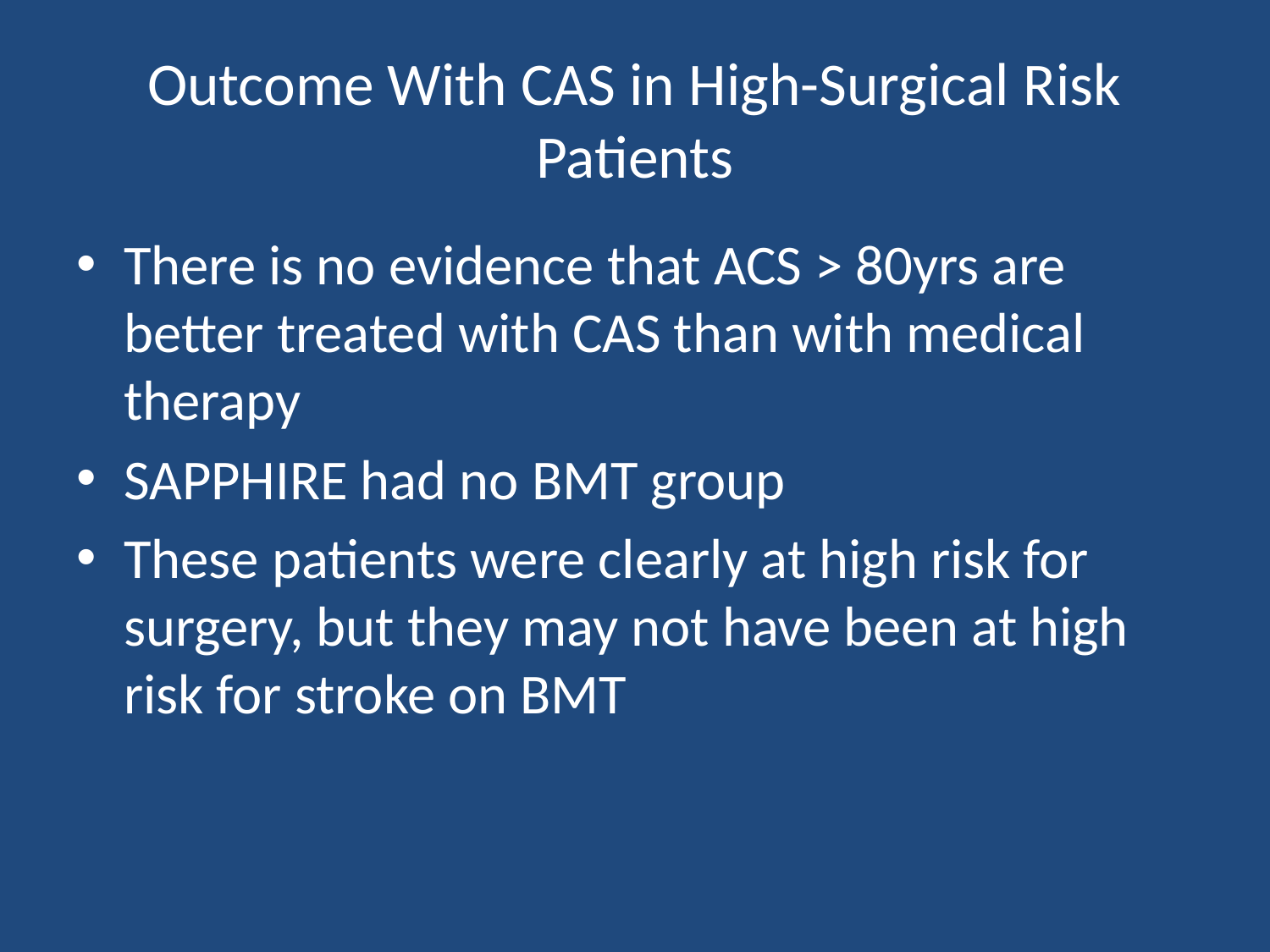

# Outcome With CAS in High-Surgical Risk Patients
There is no evidence that ACS > 80yrs are better treated with CAS than with medical therapy
SAPPHIRE had no BMT group
These patients were clearly at high risk for surgery, but they may not have been at high risk for stroke on BMT